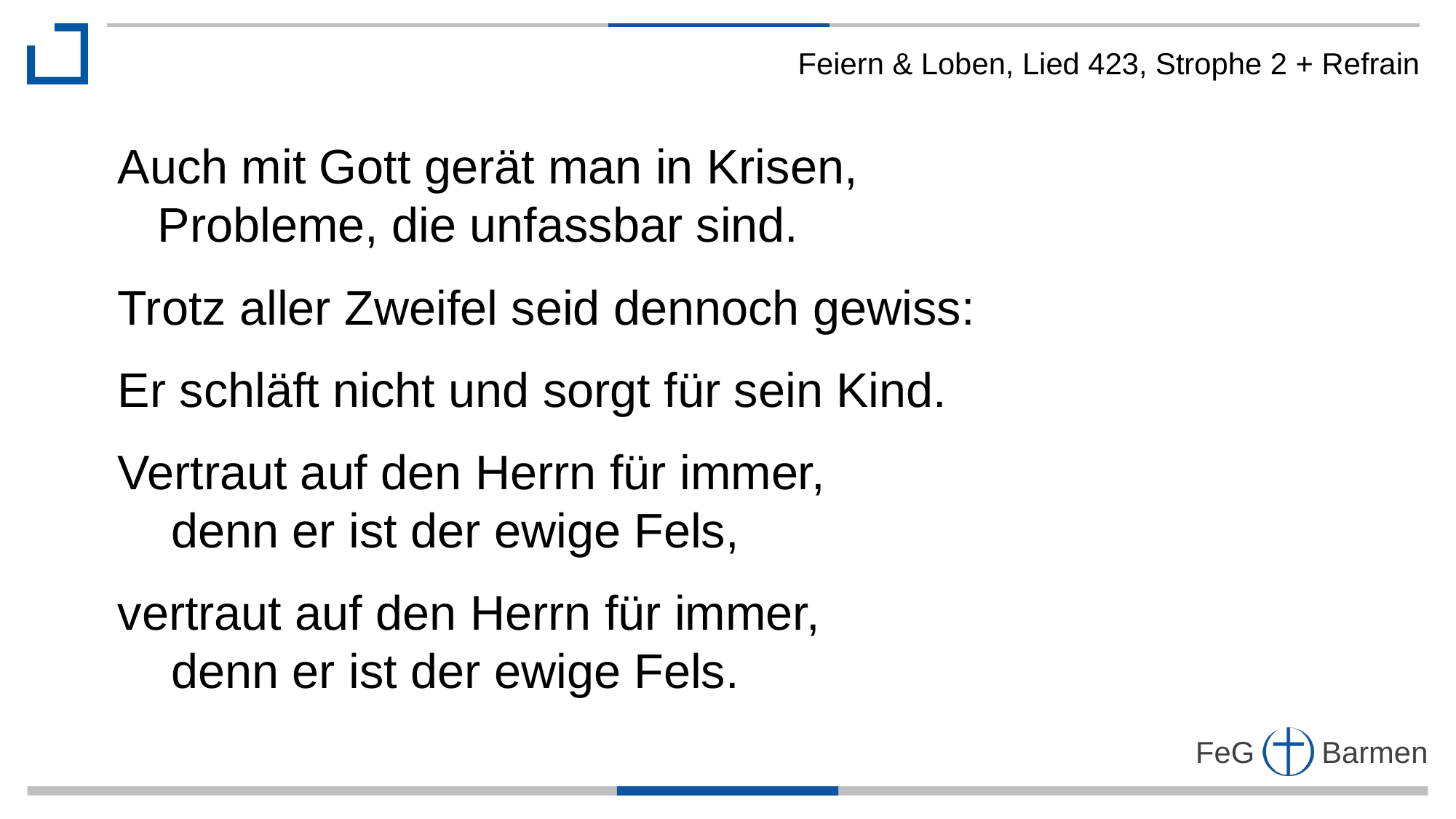

Feiern & Loben, Lied 423, Strophe 2 + Refrain
Auch mit Gott gerät man in Krisen,
   Probleme, die unfassbar sind.
Trotz aller Zweifel seid dennoch gewiss:
Er schläft nicht und sorgt für sein Kind.
Vertraut auf den Herrn für immer,
    denn er ist der ewige Fels,
vertraut auf den Herrn für immer,
    denn er ist der ewige Fels.